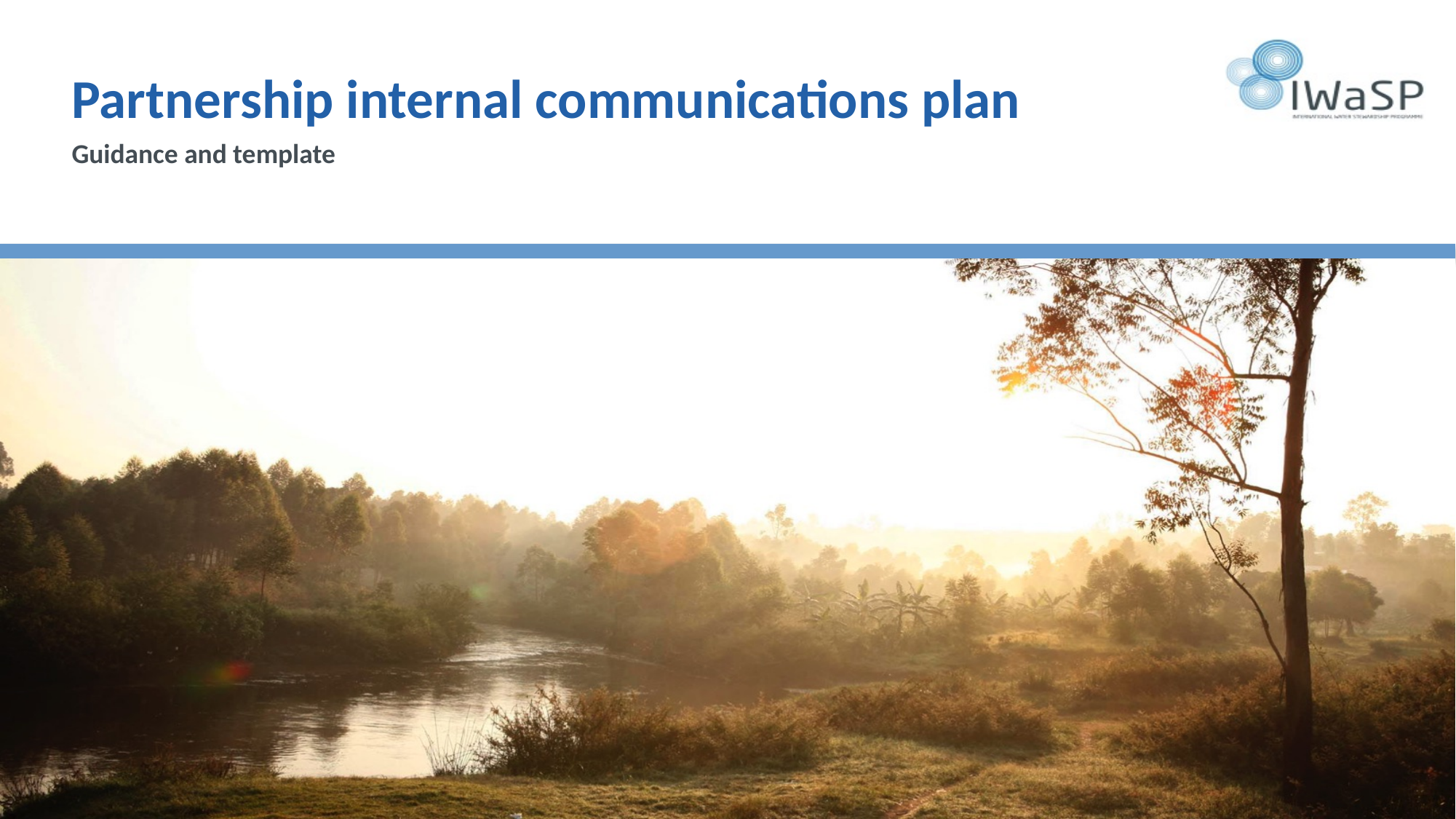

# Partnership internal communications plan
Guidance and template